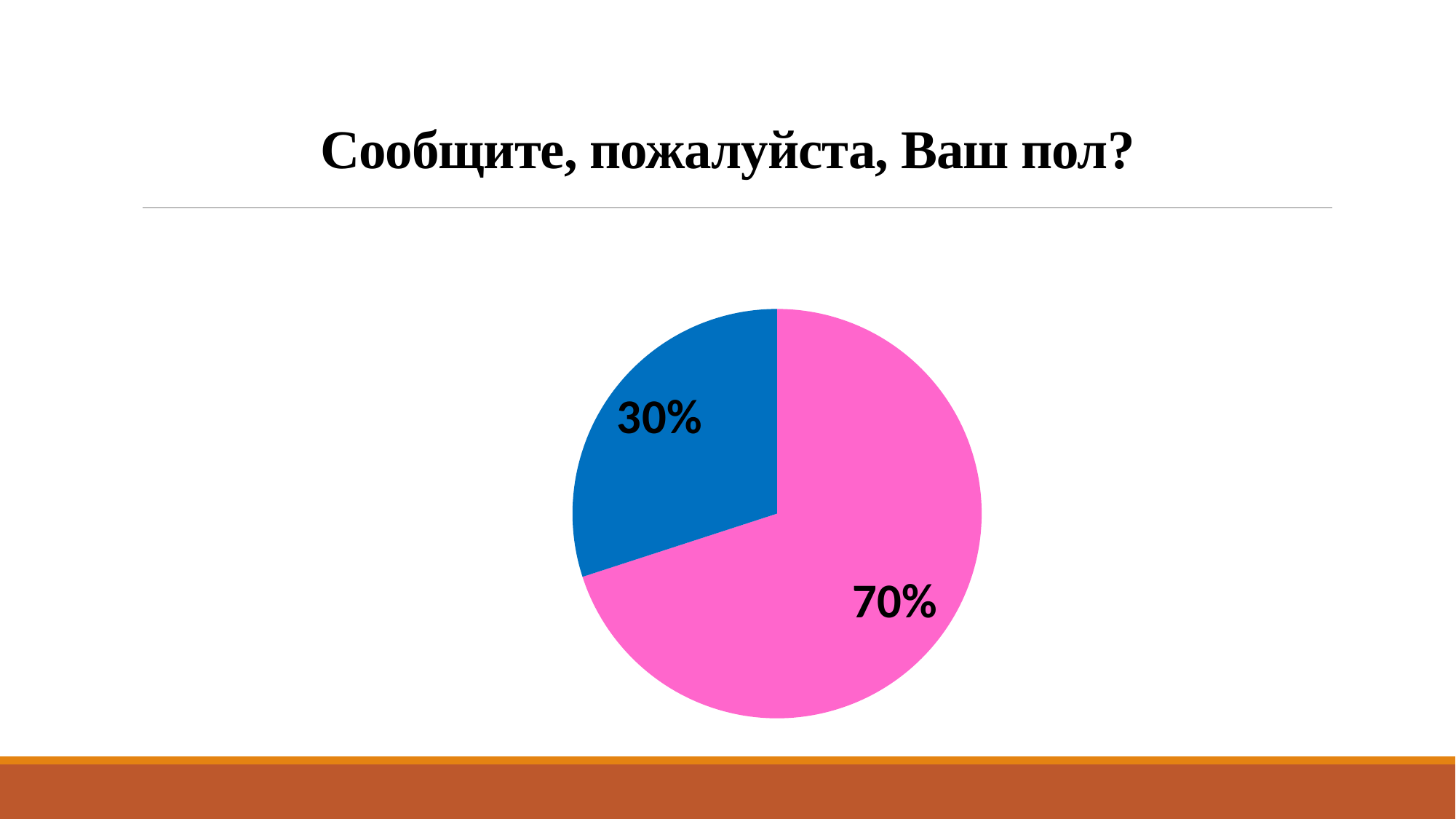

# Сообщите, пожалуйста, Ваш пол?

### Chart

| Category | Продажи |
|---|---|
| Женский | 0.7 |
| Мужской | 0.3 |